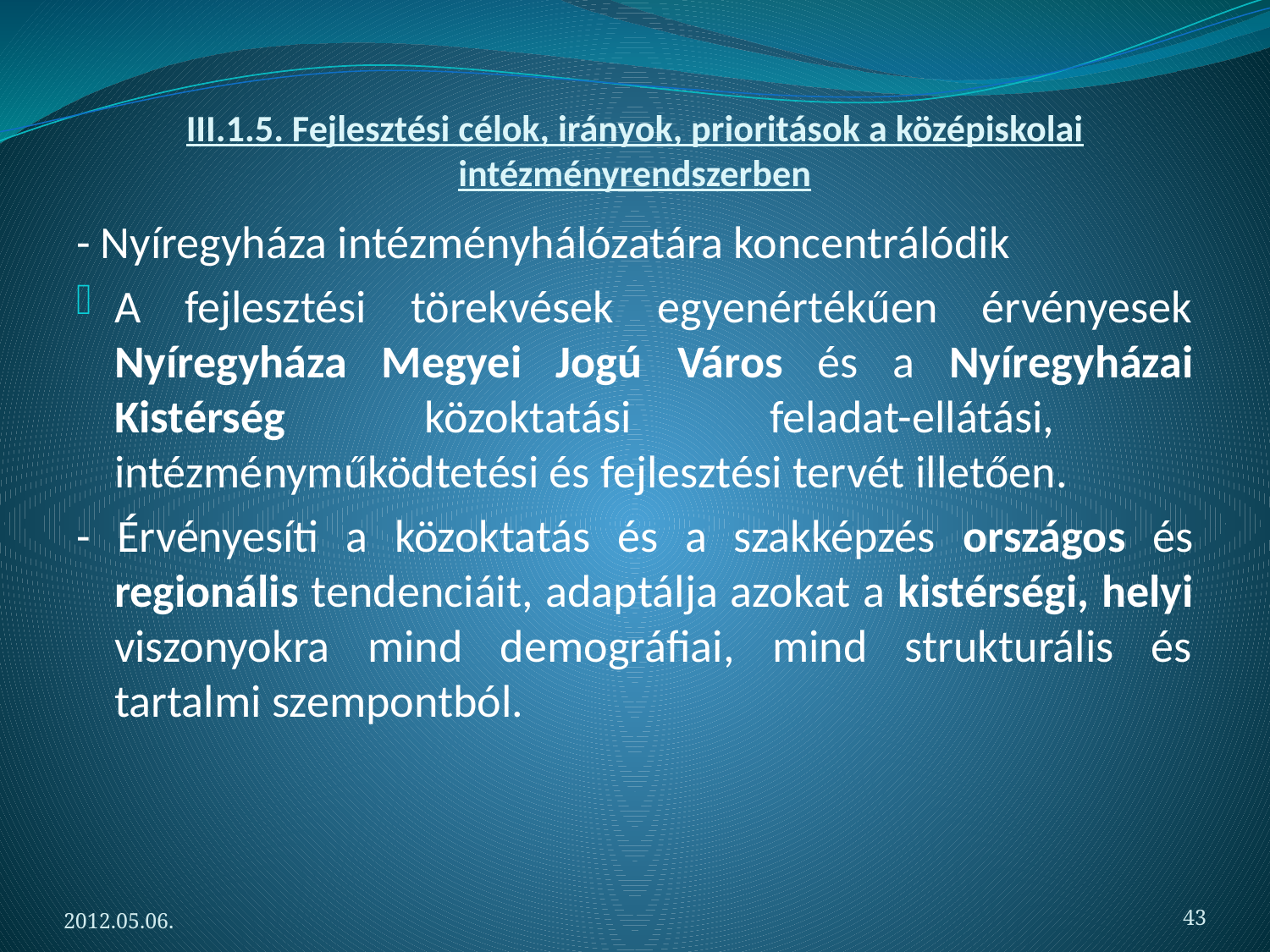

# III.1.5. Fejlesztési célok, irányok, prioritások a középiskolai intézményrendszerben
- Nyíregyháza intézményhálózatára koncentrálódik
A fejlesztési törekvések egyenértékűen érvényesek Nyíregyháza Megyei Jogú Város és a Nyíregyházai Kistérség közoktatási feladat-ellátási,  intézményműködtetési és fejlesztési tervét illetően.
- Érvényesíti a közoktatás és a szakképzés országos és regionális tendenciáit, adaptálja azokat a kistérségi, helyi viszonyokra mind demográfiai, mind strukturális és tartalmi szempontból.

2012.05.06.
43